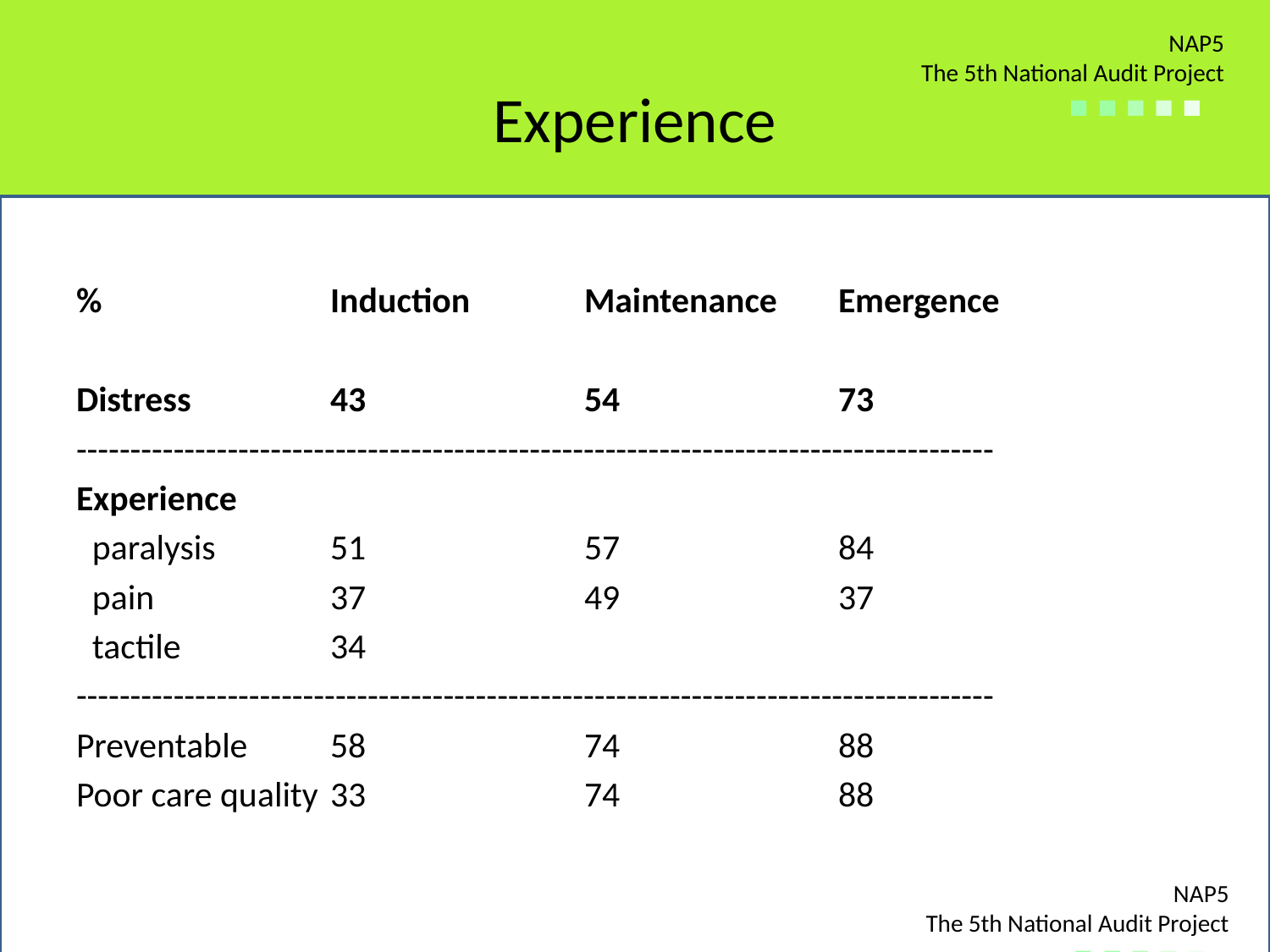

# Experience

%		Induction	Maintenance	Emergence

Distress		43 		54 		73
-------------------------------------------------------------------------------------
Experience
  paralysis 	51 		57 		84
  pain 		37		49 		37
  tactile 		34
-------------------------------------------------------------------------------------
Preventable  	58 		74		88
Poor care quality	33		74		88